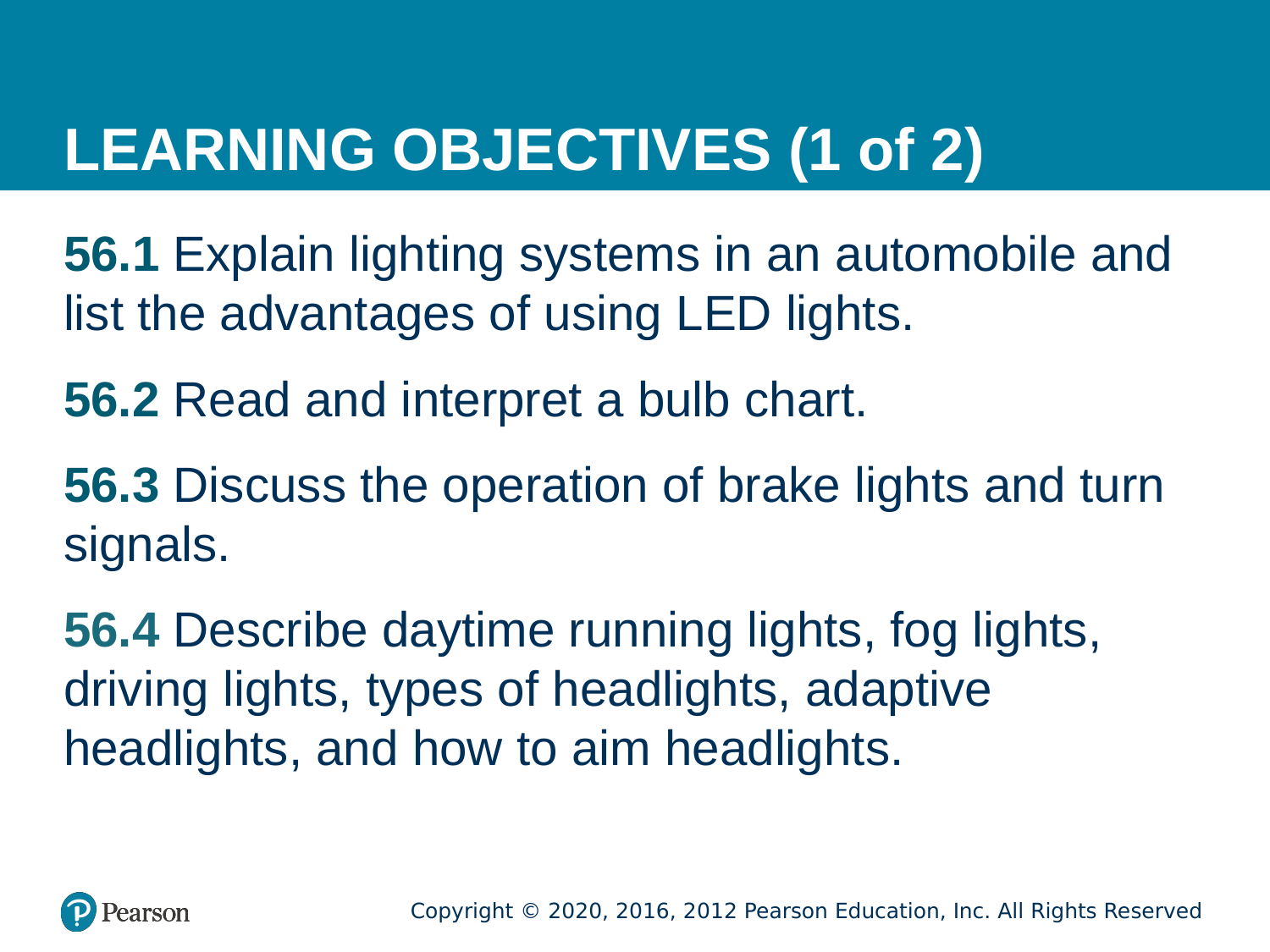

# LEARNING OBJECTIVES (1 of 2)
56.1 Explain lighting systems in an automobile and list the advantages of using LED lights.
56.2 Read and interpret a bulb chart.
56.3 Discuss the operation of brake lights and turn signals.
56.4 Describe daytime running lights, fog lights, driving lights, types of headlights, adaptive headlights, and how to aim headlights.